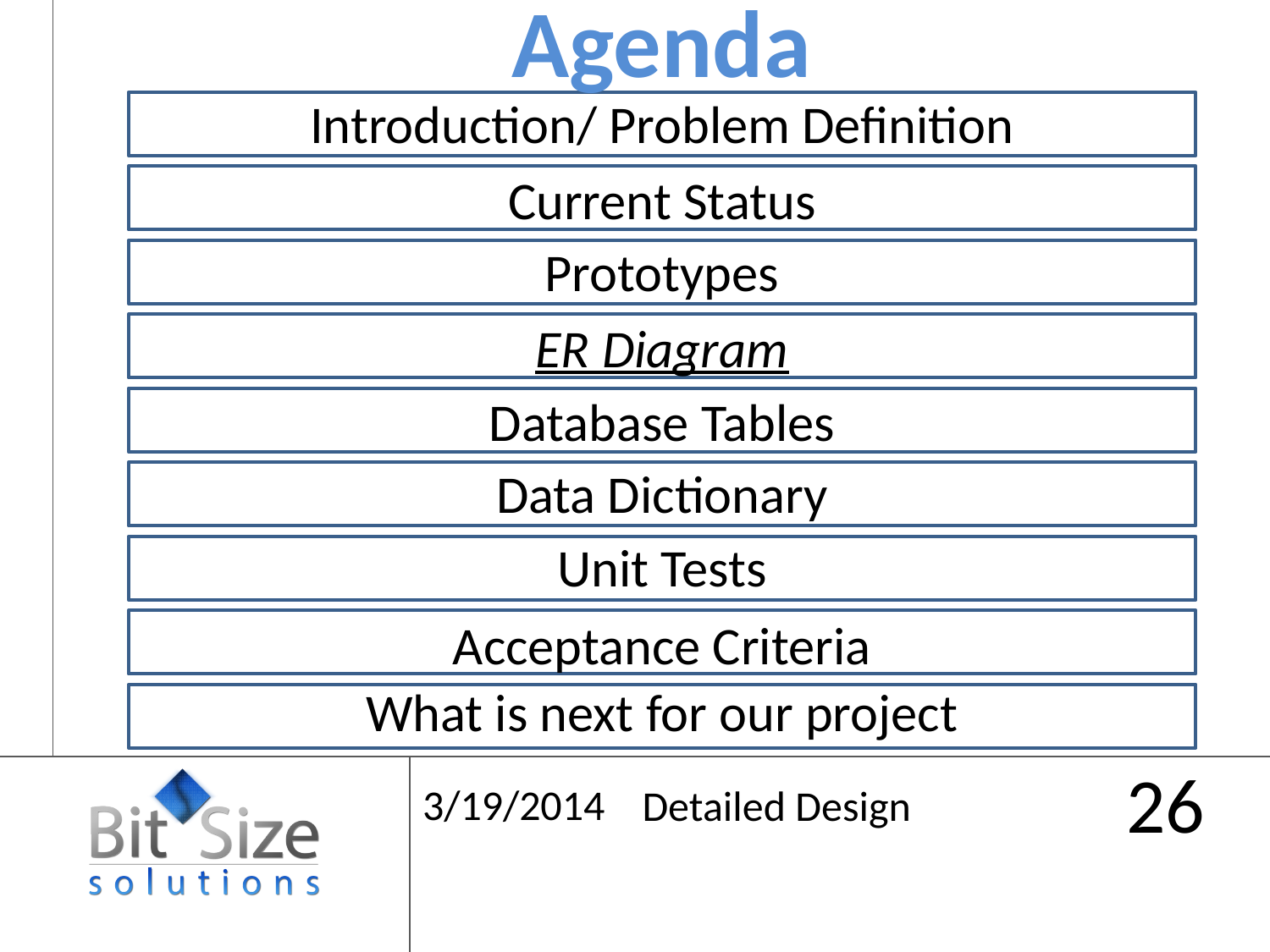

Agenda
Introduction/ Problem Definition

Current Status

Prototypes

ER Diagram

Database Tables

Data Dictionary

Unit Tests

Acceptance Criteria

What is next for our project